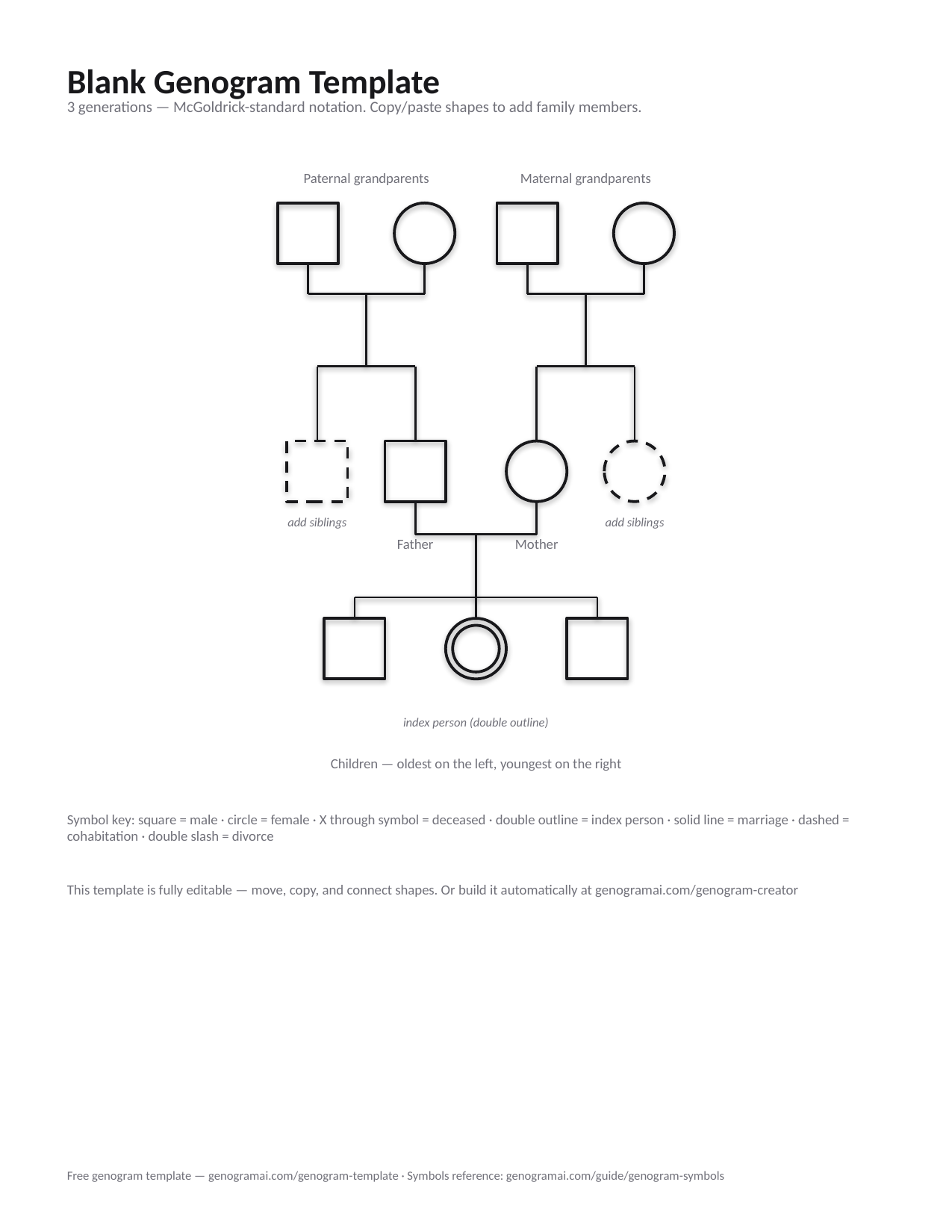

Blank Genogram Template
3 generations — McGoldrick-standard notation. Copy/paste shapes to add family members.
Paternal grandparents
Maternal grandparents

add siblings
add siblings
Father
Mother

index person (double outline)
Children — oldest on the left, youngest on the right
Symbol key: square = male · circle = female · X through symbol = deceased · double outline = index person · solid line = marriage · dashed = cohabitation · double slash = divorce
This template is fully editable — move, copy, and connect shapes. Or build it automatically at genogramai.com/genogram-creator
Free genogram template — genogramai.com/genogram-template · Symbols reference: genogramai.com/guide/genogram-symbols